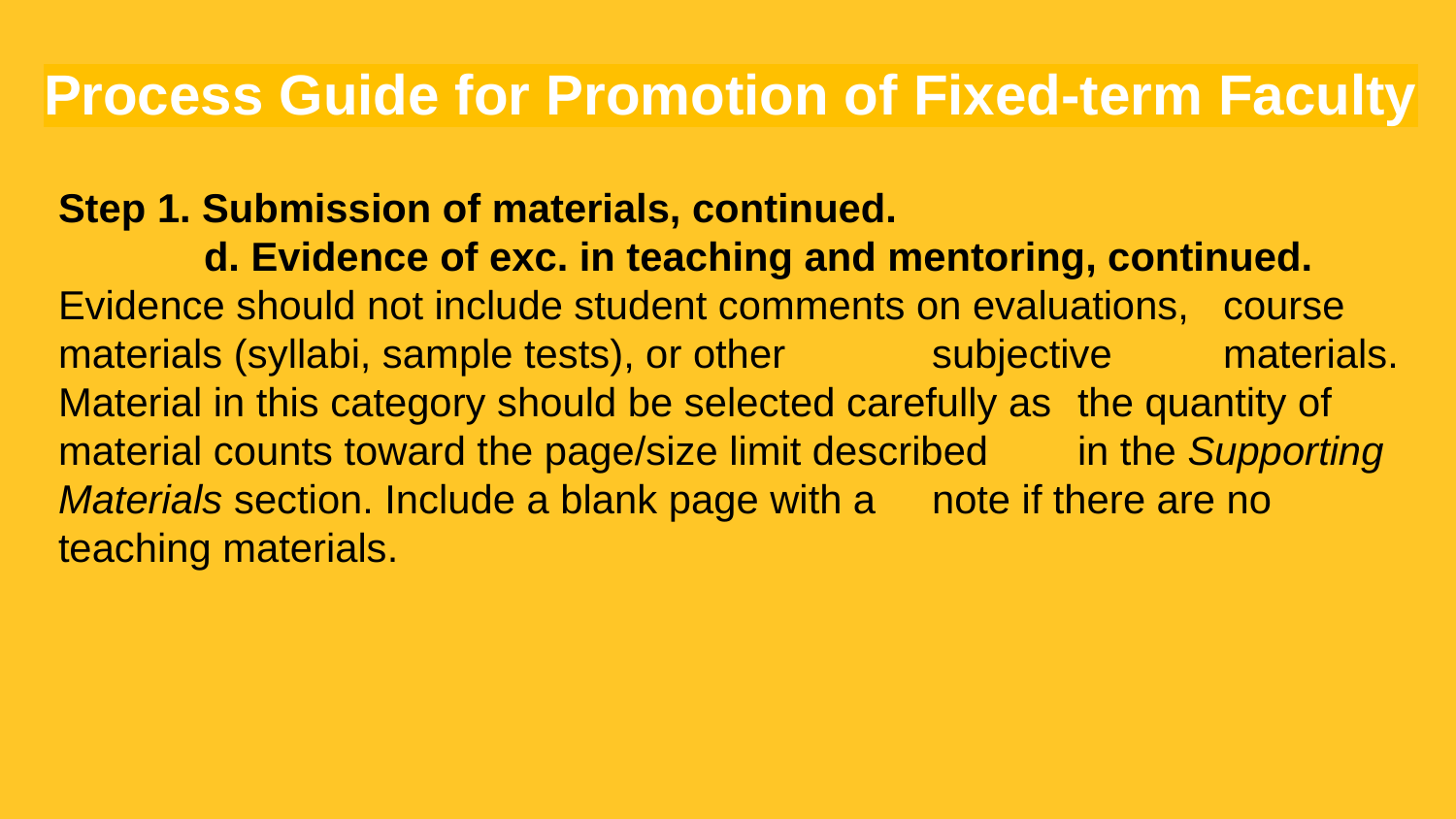

# Process Guide for Promotion of Fixed-term Faculty
Step 1. Submission of materials, continued.
	d. Evidence of exc. in teaching and mentoring, continued. 	Evidence should not include student comments on evaluations, 	course materials (syllabi, sample tests), or other 	subjective 	materials. Material in this category should be selected carefully as 	the quantity of material counts toward the page/size limit described 	in the Supporting Materials section. Include a blank page with a 	note if there are no teaching materials.